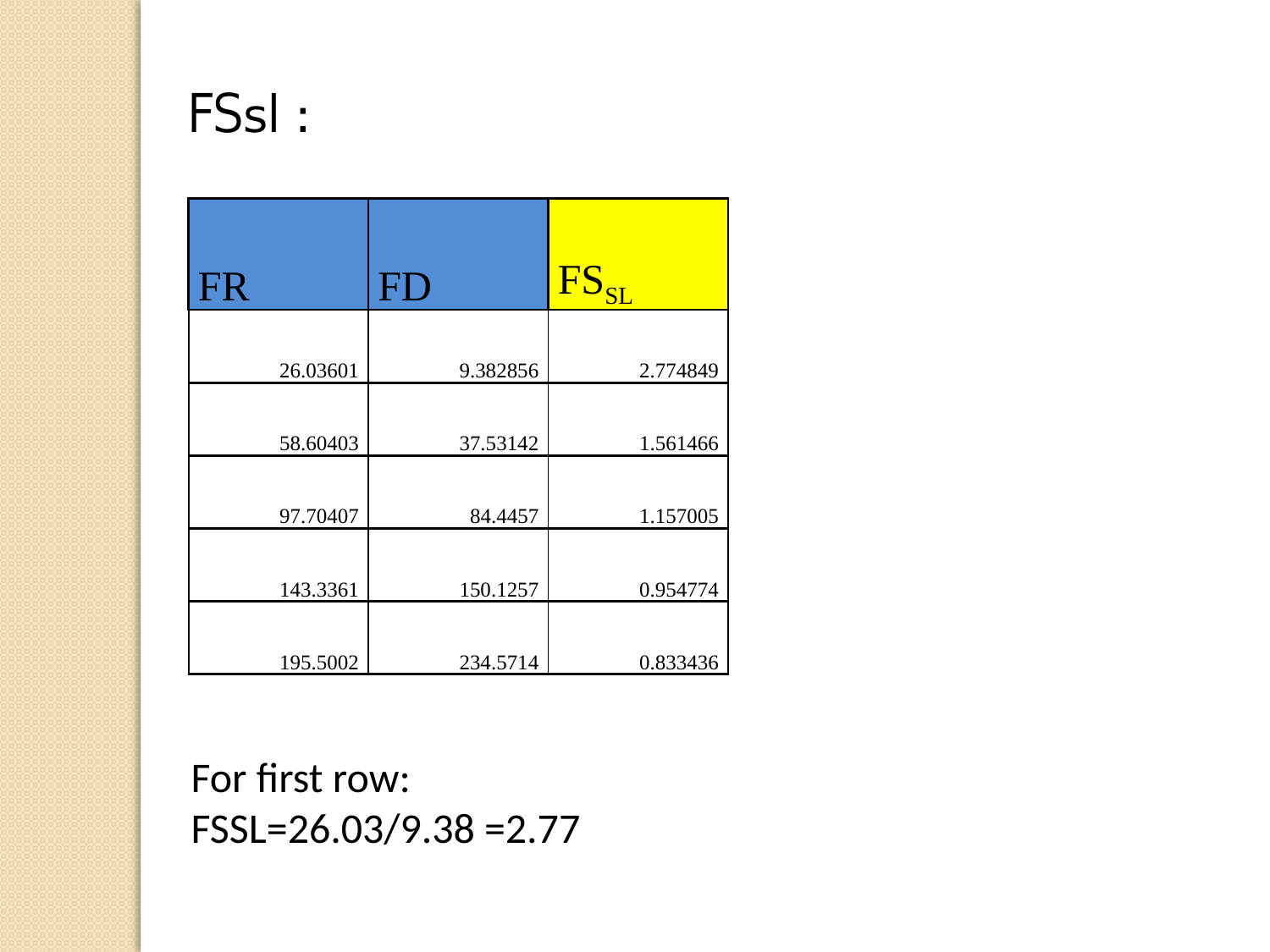

FSsl :
| FR | FD | FSSL |
| --- | --- | --- |
| 26.03601 | 9.382856 | 2.774849 |
| 58.60403 | 37.53142 | 1.561466 |
| 97.70407 | 84.4457 | 1.157005 |
| 143.3361 | 150.1257 | 0.954774 |
| 195.5002 | 234.5714 | 0.833436 |
For first row:
FSSL=26.03/9.38 =2.77